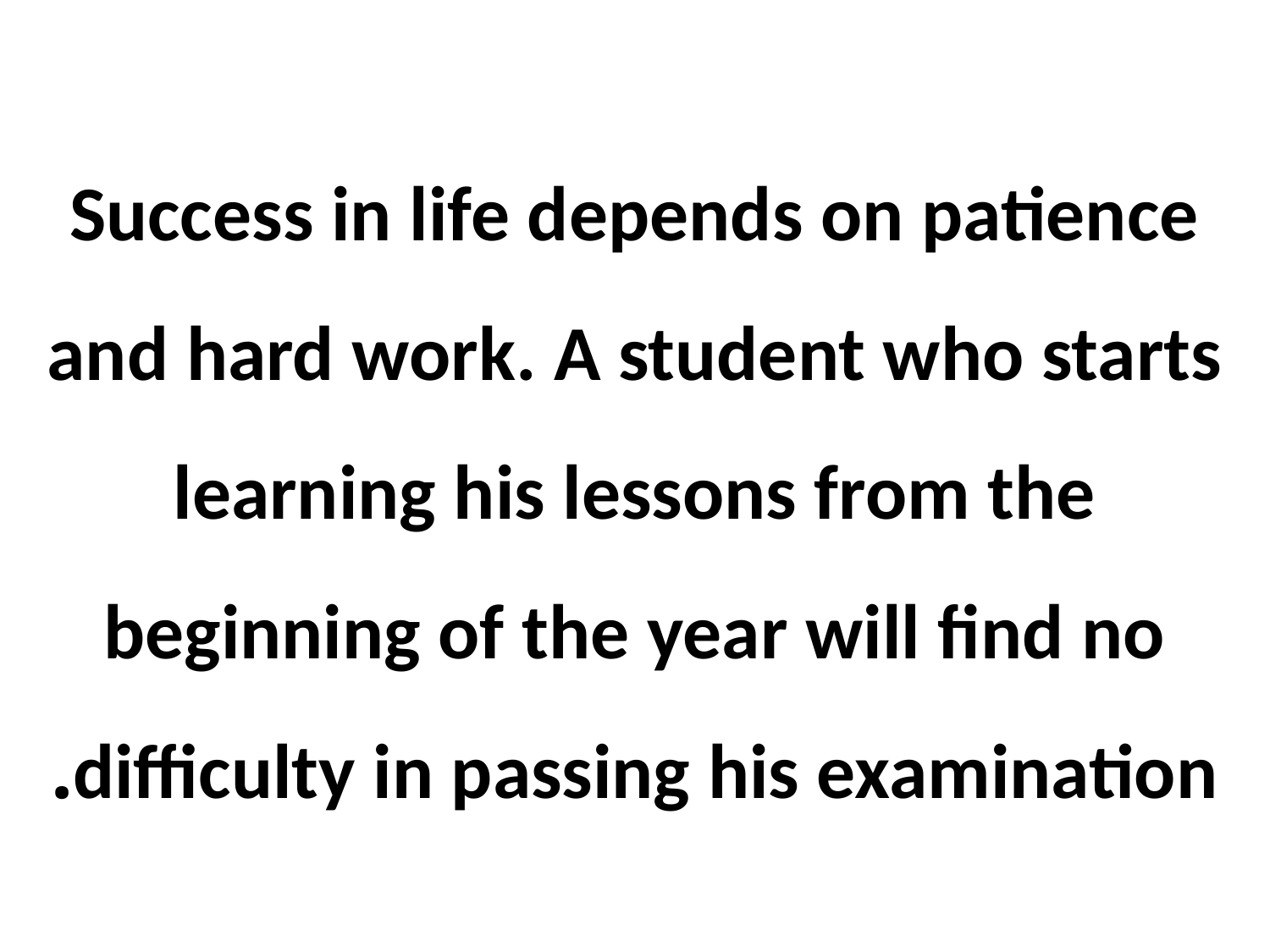

# Success in life depends on patience and hard work. A student who starts learning his lessons from the beginning of the year will find no difficulty in passing his examination.